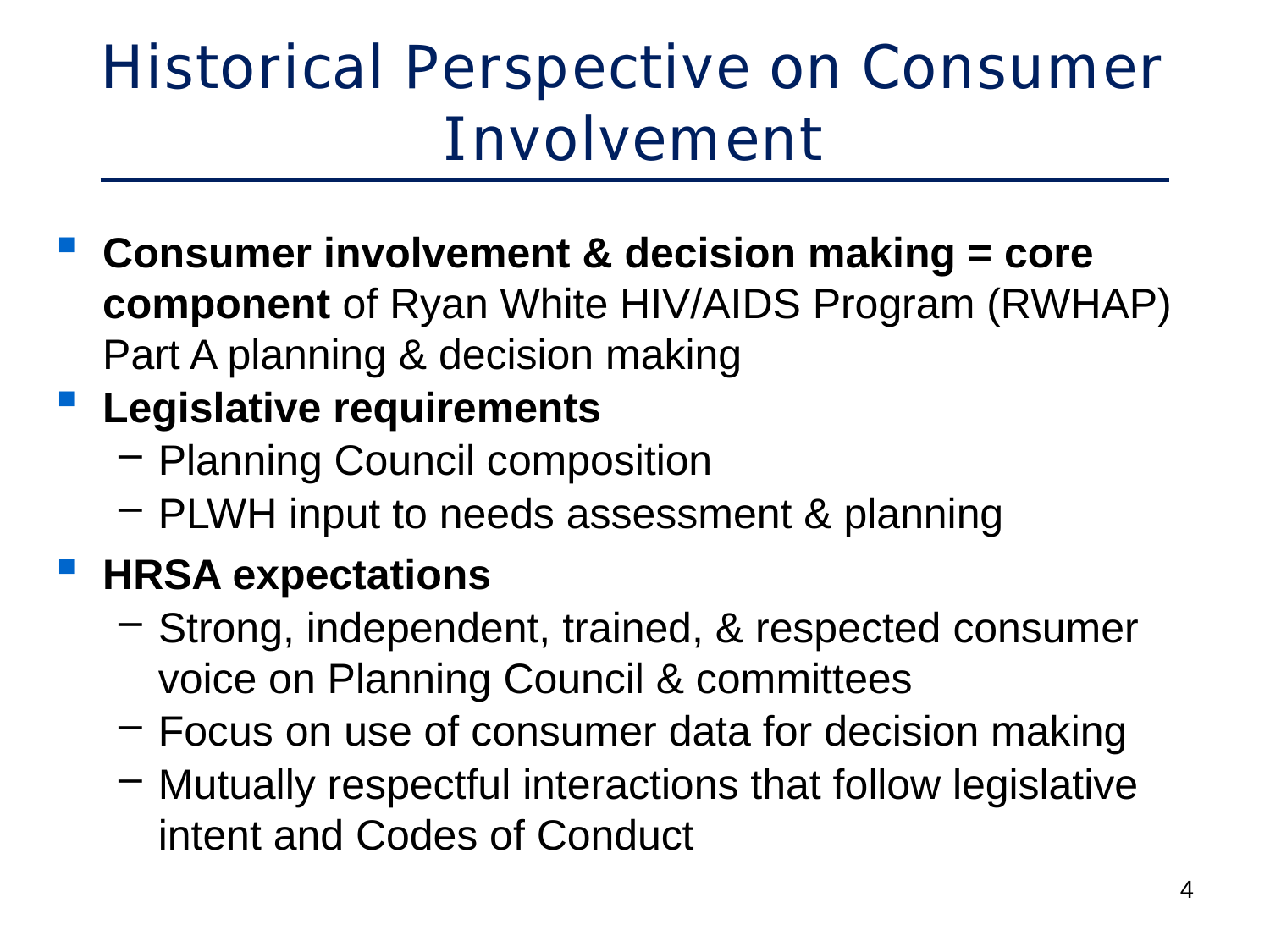

# Historical Perspective on Consumer Involvement
Consumer involvement & decision making = core component of Ryan White HIV/AIDS Program (RWHAP) Part A planning & decision making
Legislative requirements
Planning Council composition
PLWH input to needs assessment & planning
HRSA expectations
Strong, independent, trained, & respected consumer voice on Planning Council & committees
Focus on use of consumer data for decision making
Mutually respectful interactions that follow legislative intent and Codes of Conduct

4